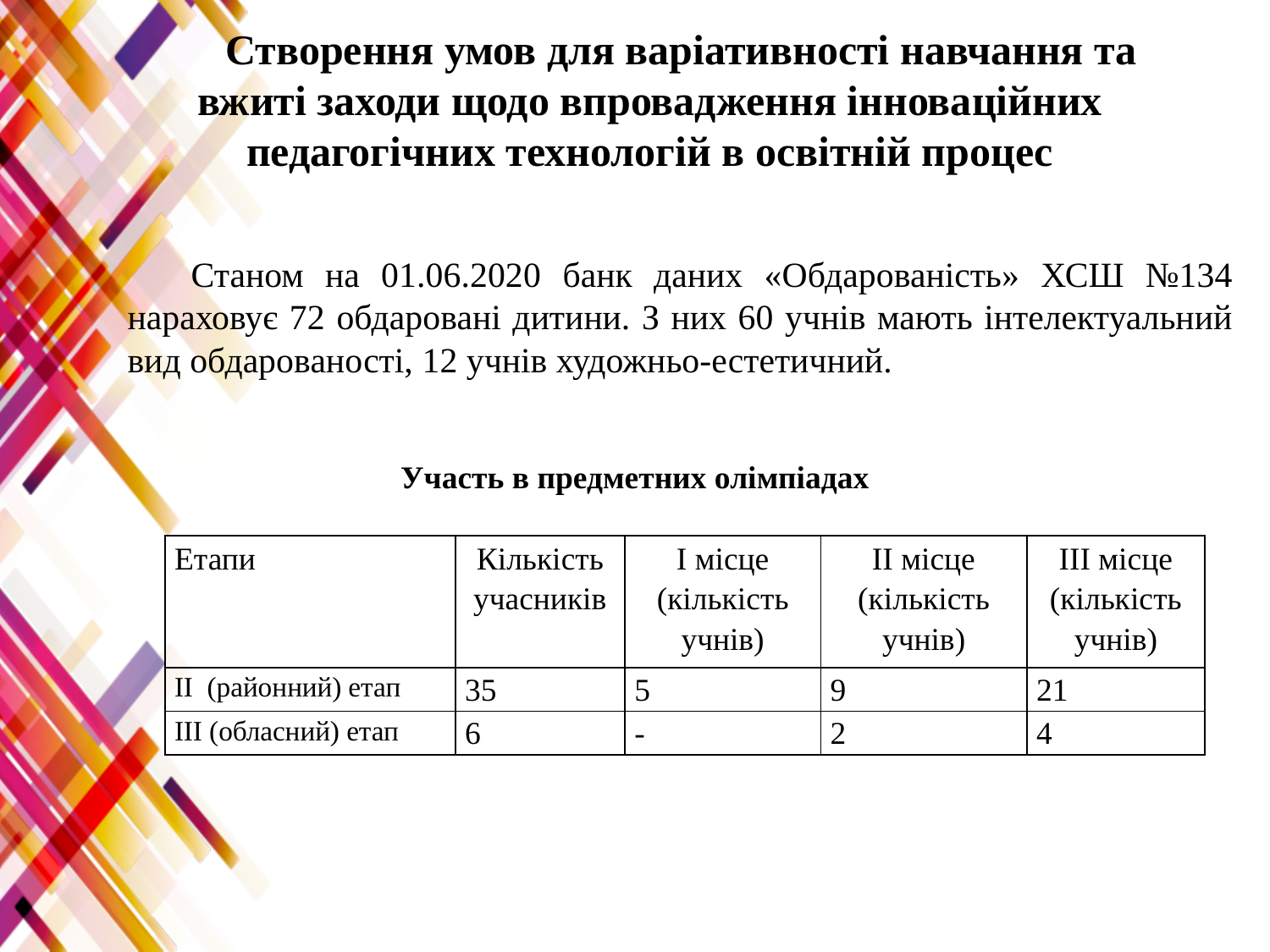

Створення умов для варіативності навчання та вжиті заходи щодо впровадження інноваційних педагогічних технологій в освітній процес
Станом на 01.06.2020 банк даних «Обдарованість» ХСШ №134 нараховує 72 обдаровані дитини. З них 60 учнів мають інтелектуальний вид обдарованості, 12 учнів художньо-естетичний.
Участь в предметних олімпіадах
| Етапи | Кількість учасників | І місце (кількість учнів) | ІІ місце (кількість учнів) | ІІІ місце (кількість учнів) |
| --- | --- | --- | --- | --- |
| ІІ (районний) етап | 35 | 5 | 9 | 21 |
| ІІІ (обласний) етап | 6 | - | 2 | 4 |